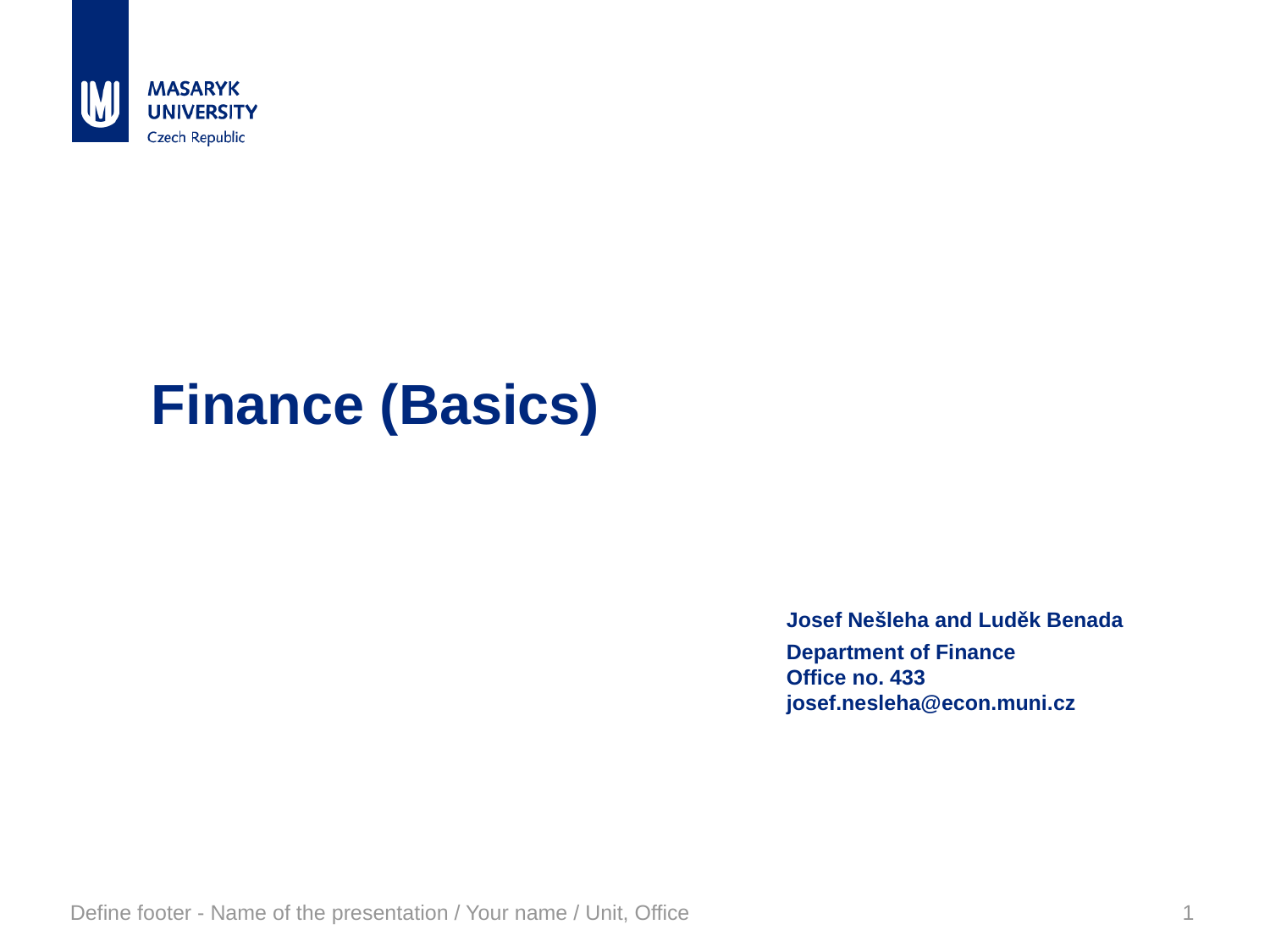

# Finance (Basics) Josef Nešleha and Luděk Benada Department of Finance Office no. 433 josef.nesleha@econ.muni.cz
Define footer - Name of the presentation / Your name / Unit, Office
1